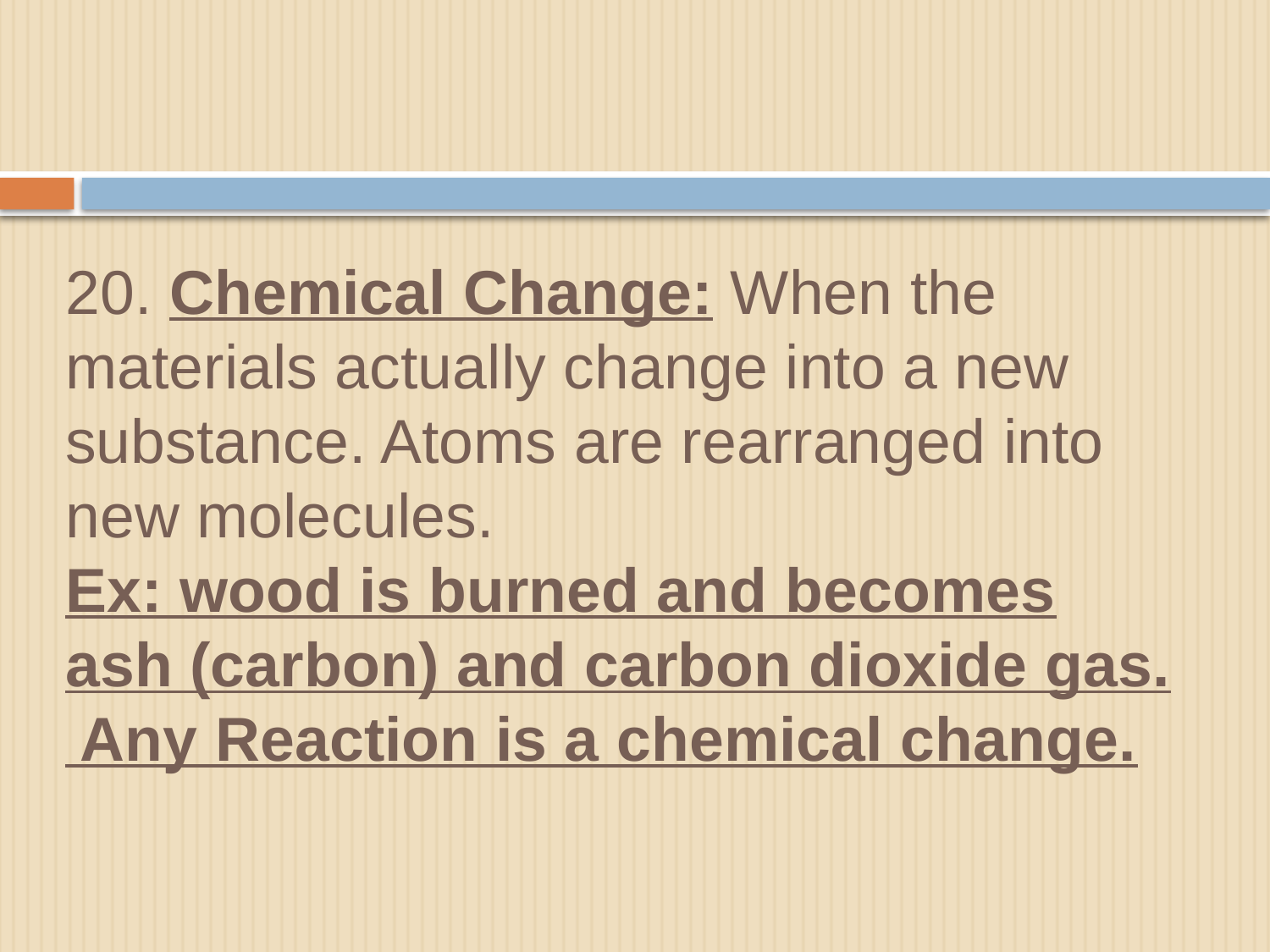

# 20. Chemical Change: When the materials actually change into a new substance. Atoms are rearranged into new molecules. Ex: wood is burned and becomes ash (carbon) and carbon dioxide gas.  Any Reaction is a chemical change.